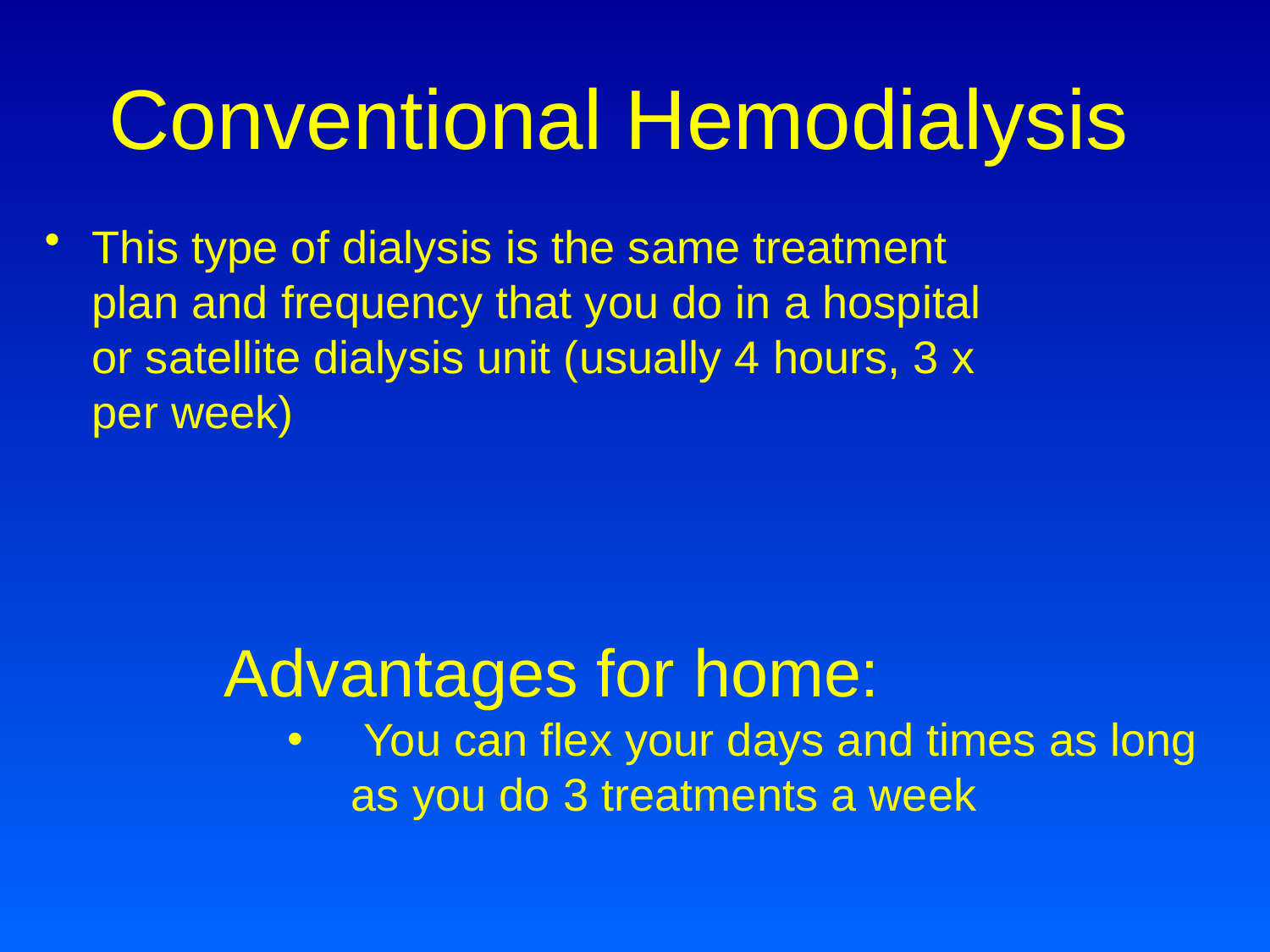

# Conventional Hemodialysis
This type of dialysis is the same treatment plan and frequency that you do in a hospital or satellite dialysis unit (usually 4 hours, 3 x per week)

Advantages for home:
 You can flex your days and times as long as you do 3 treatments a week